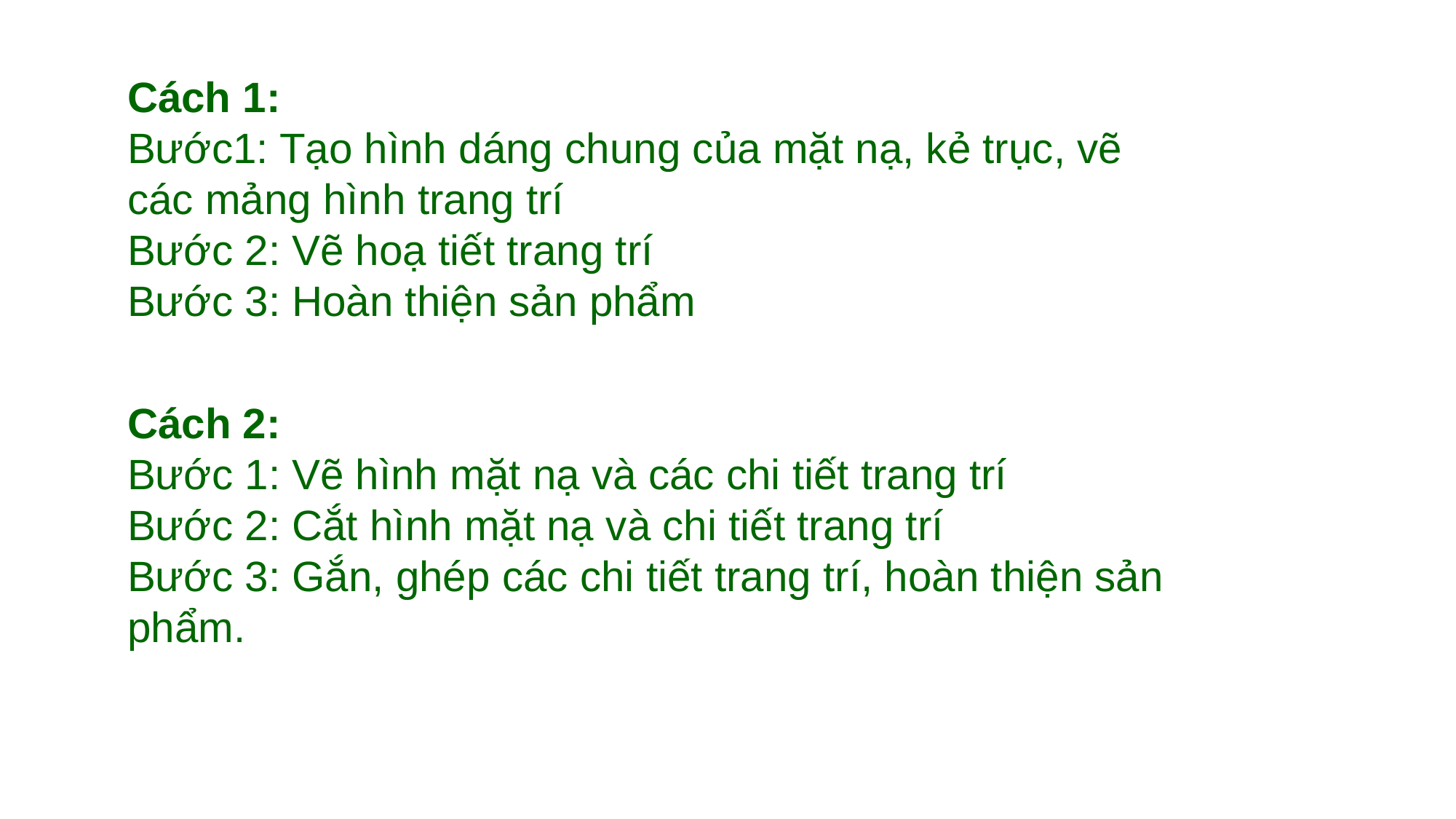

Cách 1:
Bước1: Tạo hình dáng chung của mặt nạ, kẻ trục, vẽ các mảng hình trang trí
Bước 2: Vẽ hoạ tiết trang trí
Bước 3: Hoàn thiện sản phẩm
Cách 2:
Bước 1: Vẽ hình mặt nạ và các chi tiết trang trí
Bước 2: Cắt hình mặt nạ và chi tiết trang trí
Bước 3: Gắn, ghép các chi tiết trang trí, hoàn thiện sản phẩm.